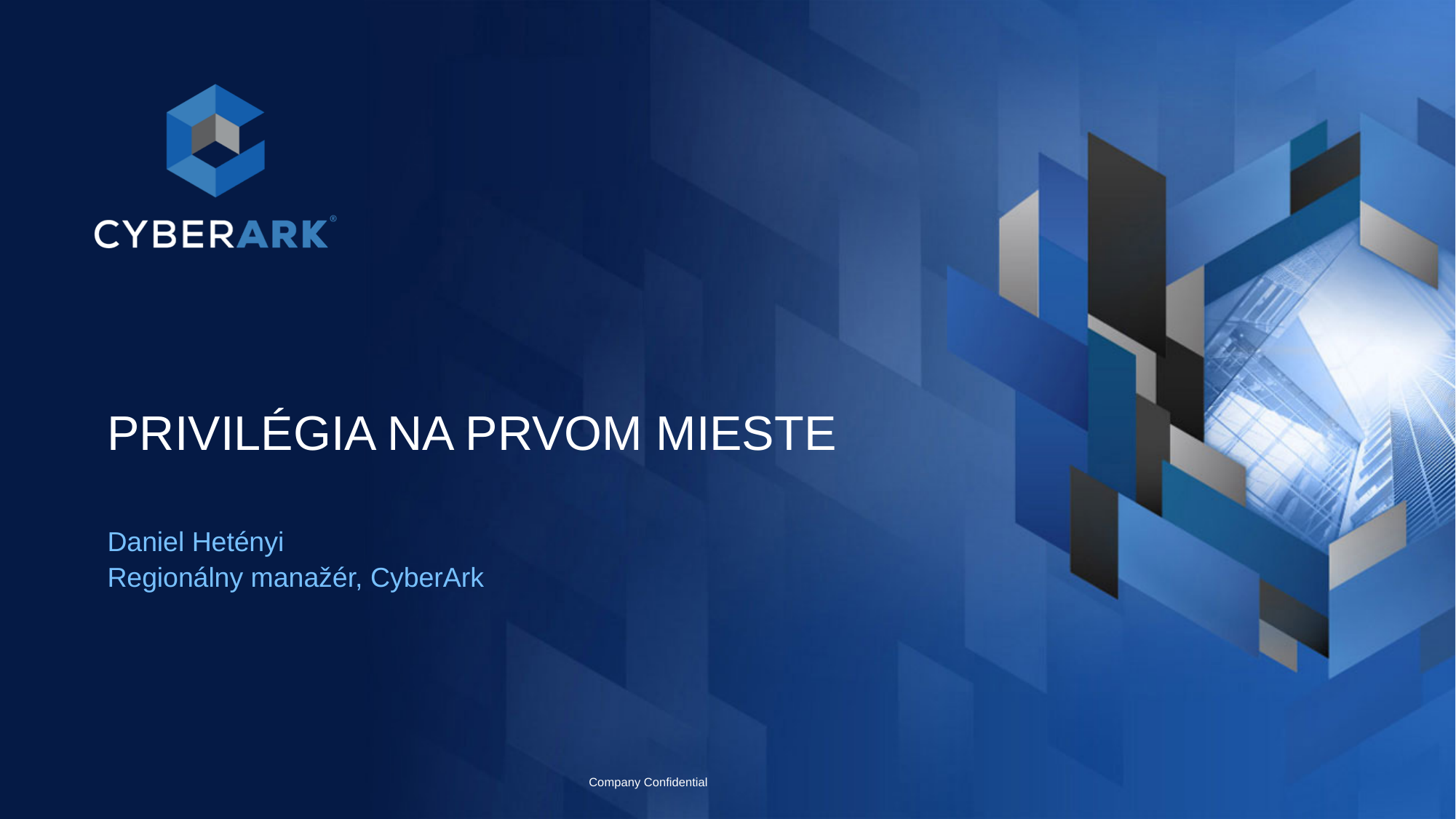

# PRIVILÉGIA NA PRVOM MIESTE
Daniel Hetényi
Regionálny manažér, CyberArk